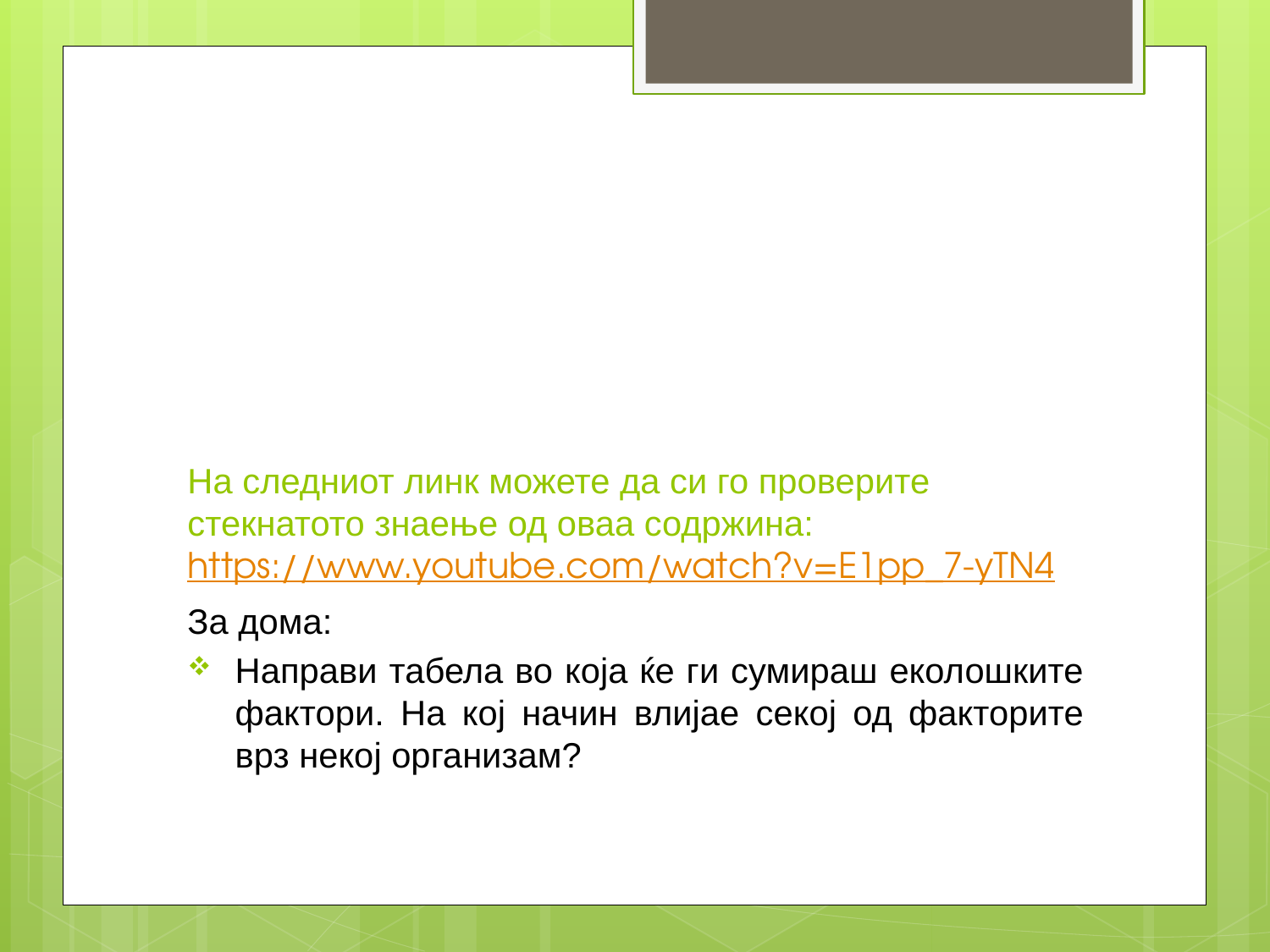

# На следниот линк можете да си го проверите стекнатото знаење од оваа содржина: https://www.youtube.com/watch?v=E1pp_7-yTN4
За дома:
Направи табела во која ќе ги сумираш еколошките фактори. На кој начин влијае секој од факторите врз некој организам?